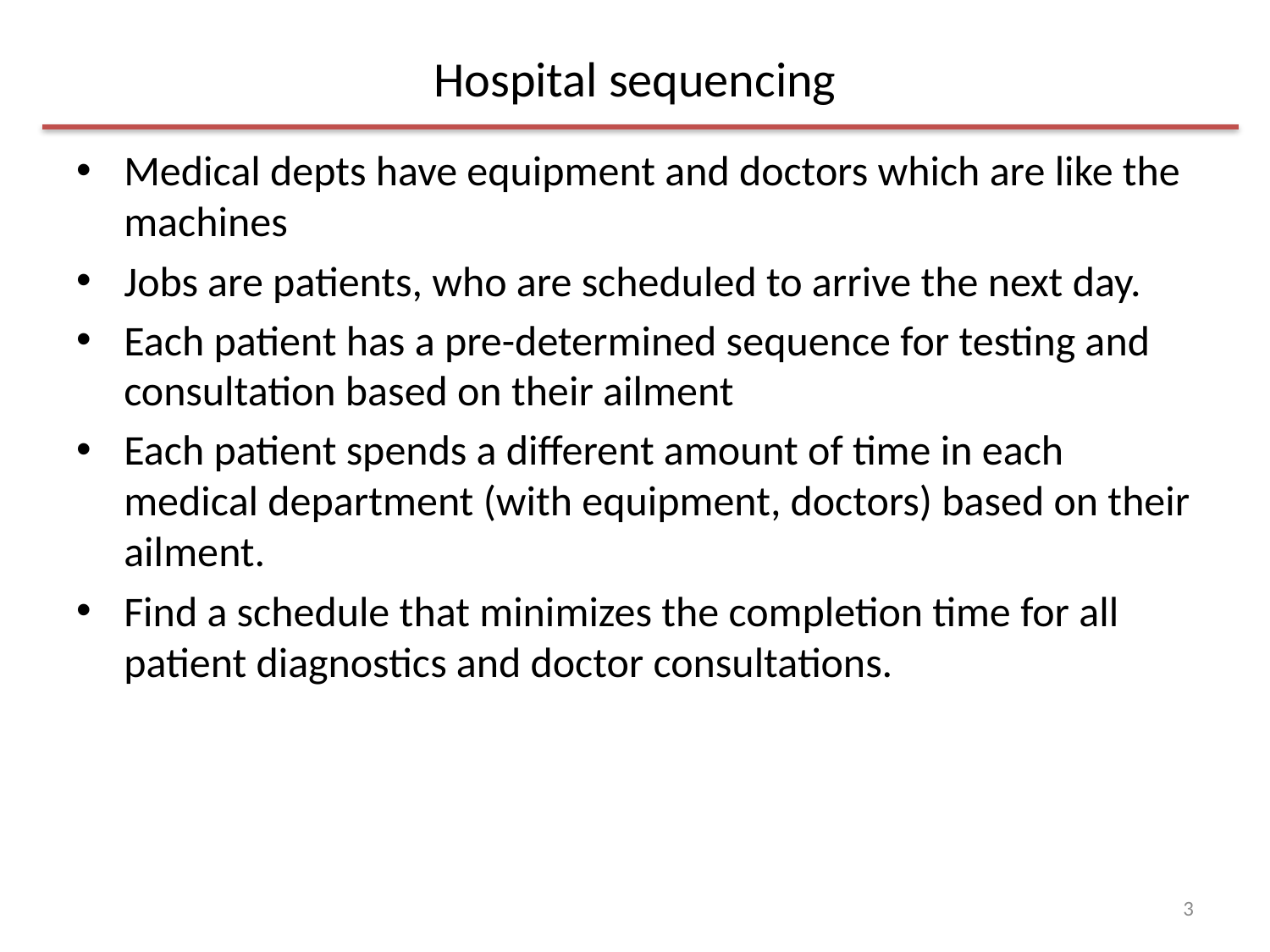

# Hospital sequencing
Medical depts have equipment and doctors which are like the machines
Jobs are patients, who are scheduled to arrive the next day.
Each patient has a pre-determined sequence for testing and consultation based on their ailment
Each patient spends a different amount of time in each medical department (with equipment, doctors) based on their ailment.
Find a schedule that minimizes the completion time for all patient diagnostics and doctor consultations.

3